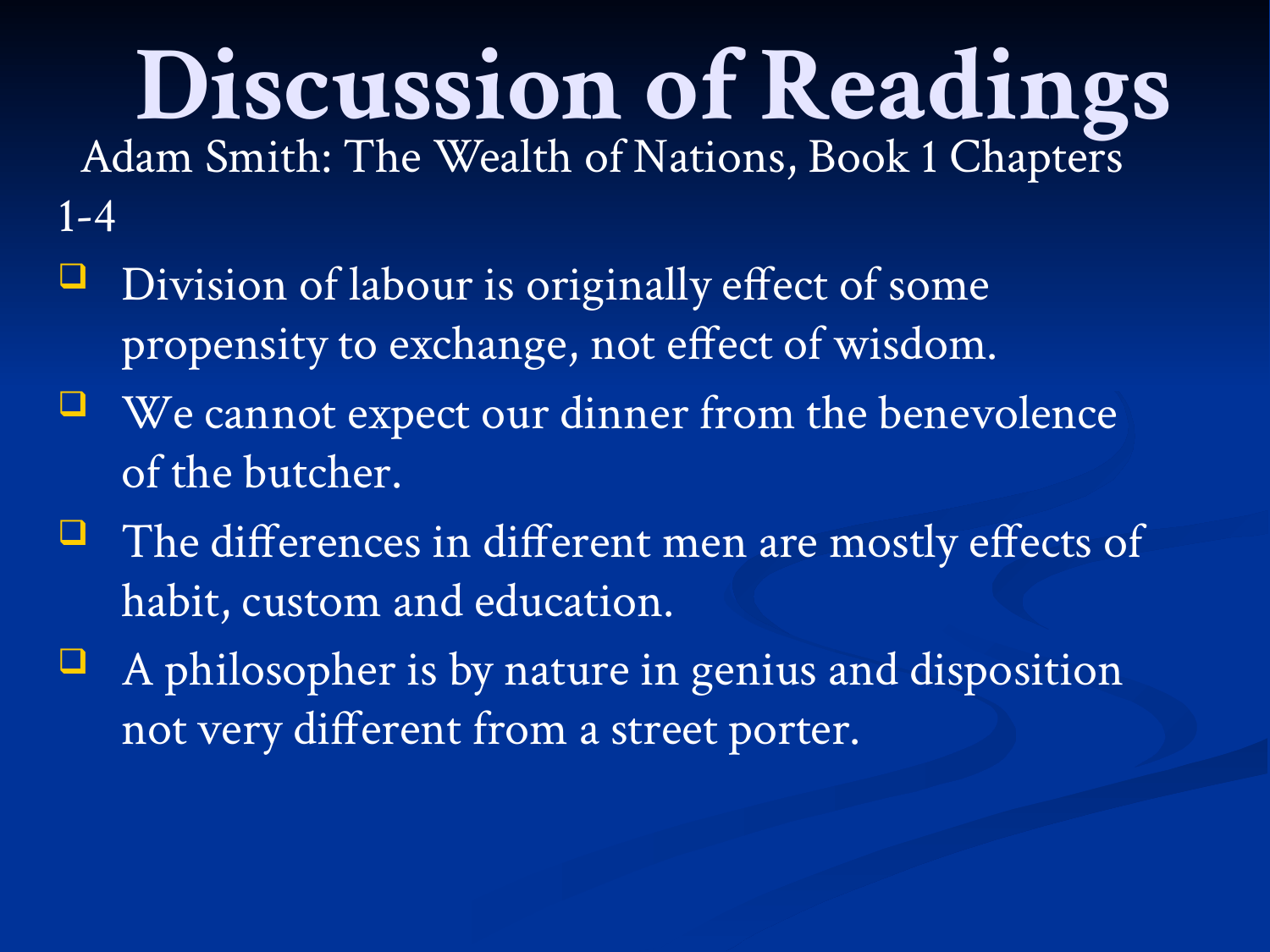

# Discussion of Readings
  Adam Smith: The Wealth of Nations, Book 1 Chapters 1-4
Division of labour is originally effect of some propensity to exchange, not effect of wisdom.
We cannot expect our dinner from the benevolence of the butcher.
The differences in different men are mostly effects of habit, custom and education.
A philosopher is by nature in genius and disposition not very different from a street porter.